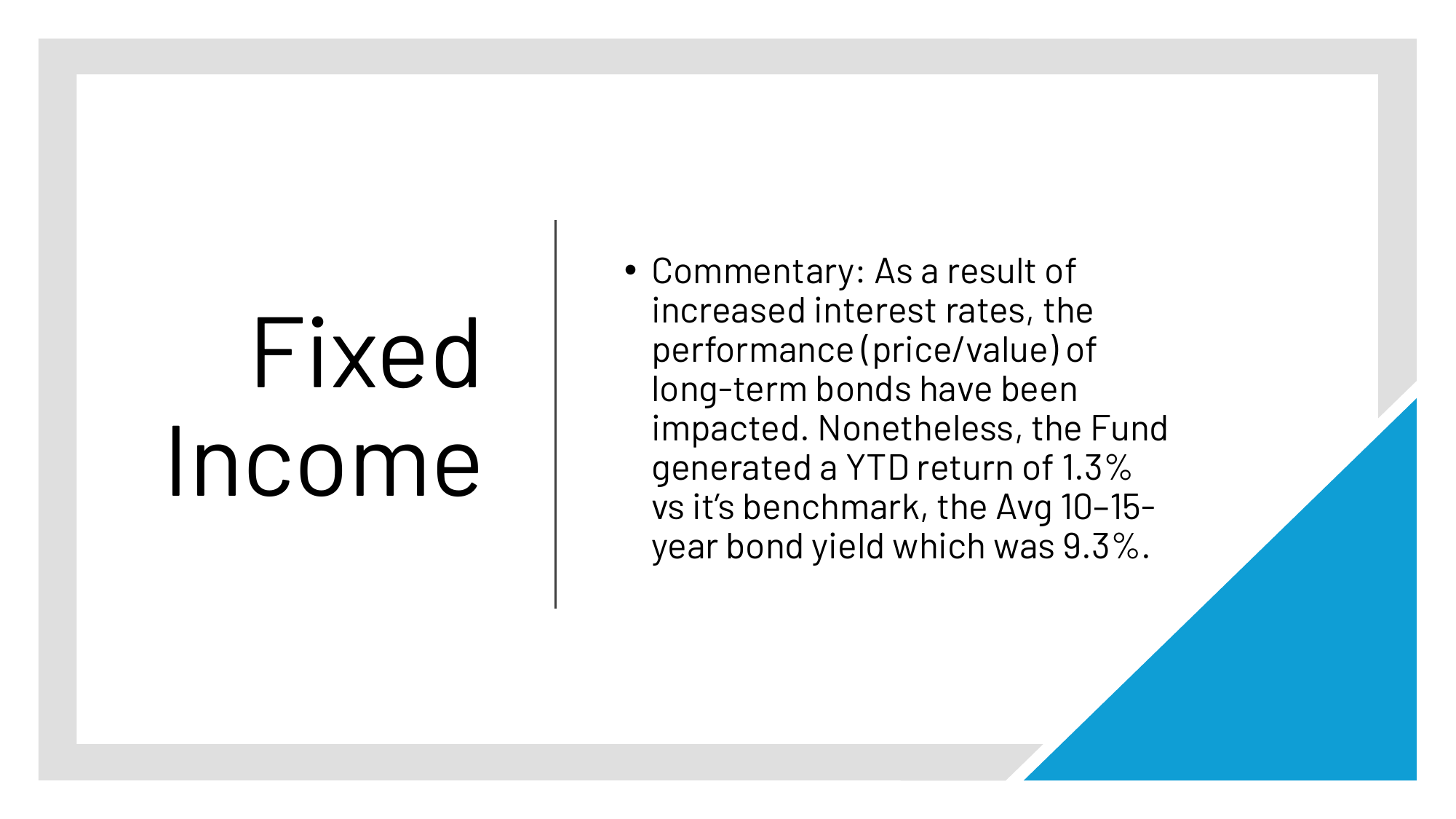

# Fixed Income
Commentary: As a result of increased interest rates, the performance (price/value) of long-term bonds have been impacted. Nonetheless, the Fund generated a YTD return of 1.3% vs it’s benchmark, the Avg 10–15-year bond yield which was 9.3%.